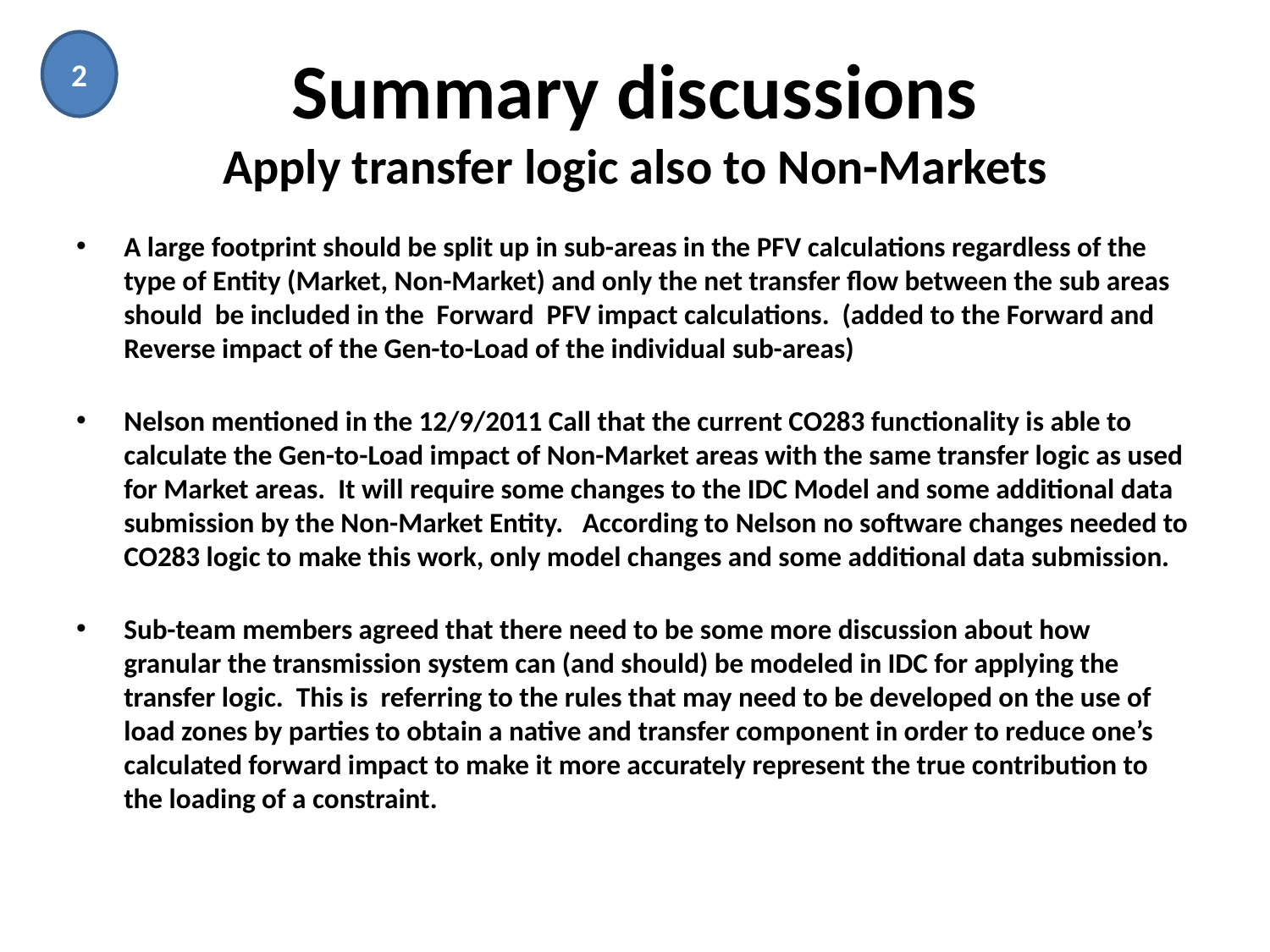

2
# Summary discussions Apply transfer logic also to Non-Markets
A large footprint should be split up in sub-areas in the PFV calculations regardless of the type of Entity (Market, Non-Market) and only the net transfer flow between the sub areas should  be included in the  Forward  PFV impact calculations.  (added to the Forward and Reverse impact of the Gen-to-Load of the individual sub-areas)
Nelson mentioned in the 12/9/2011 Call that the current CO283 functionality is able to calculate the Gen-to-Load impact of Non-Market areas with the same transfer logic as used for Market areas.  It will require some changes to the IDC Model and some additional data submission by the Non-Market Entity.   According to Nelson no software changes needed to CO283 logic to make this work, only model changes and some additional data submission.
Sub-team members agreed that there need to be some more discussion about how granular the transmission system can (and should) be modeled in IDC for applying the transfer logic.  This is  referring to the rules that may need to be developed on the use of load zones by parties to obtain a native and transfer component in order to reduce one’s calculated forward impact to make it more accurately represent the true contribution to the loading of a constraint.